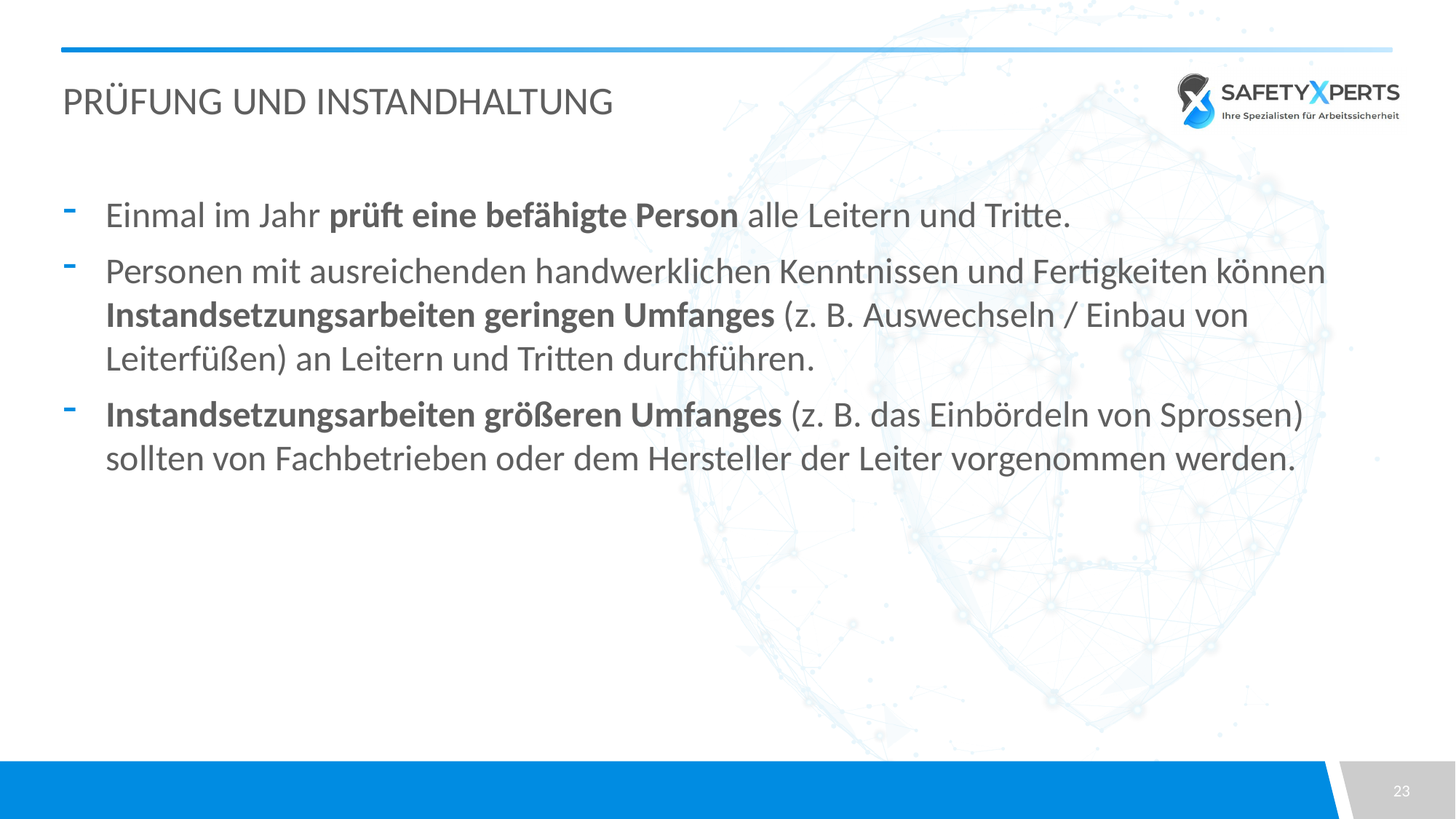

# Prüfung und Instandhaltung

Einmal im Jahr prüft eine befähigte Person alle Leitern und Tritte.
Personen mit ausreichenden handwerklichen Kenntnissen und Fertigkeiten können Instandsetzungsarbeiten geringen Umfanges (z. B. Auswechseln / Einbau von Leiterfüßen) an Leitern und Tritten durchführen.
Instandsetzungsarbeiten größeren Umfanges (z. B. das Einbördeln von Sprossen) sollten von Fachbetrieben oder dem Hersteller der Leiter vorgenommen werden.

23